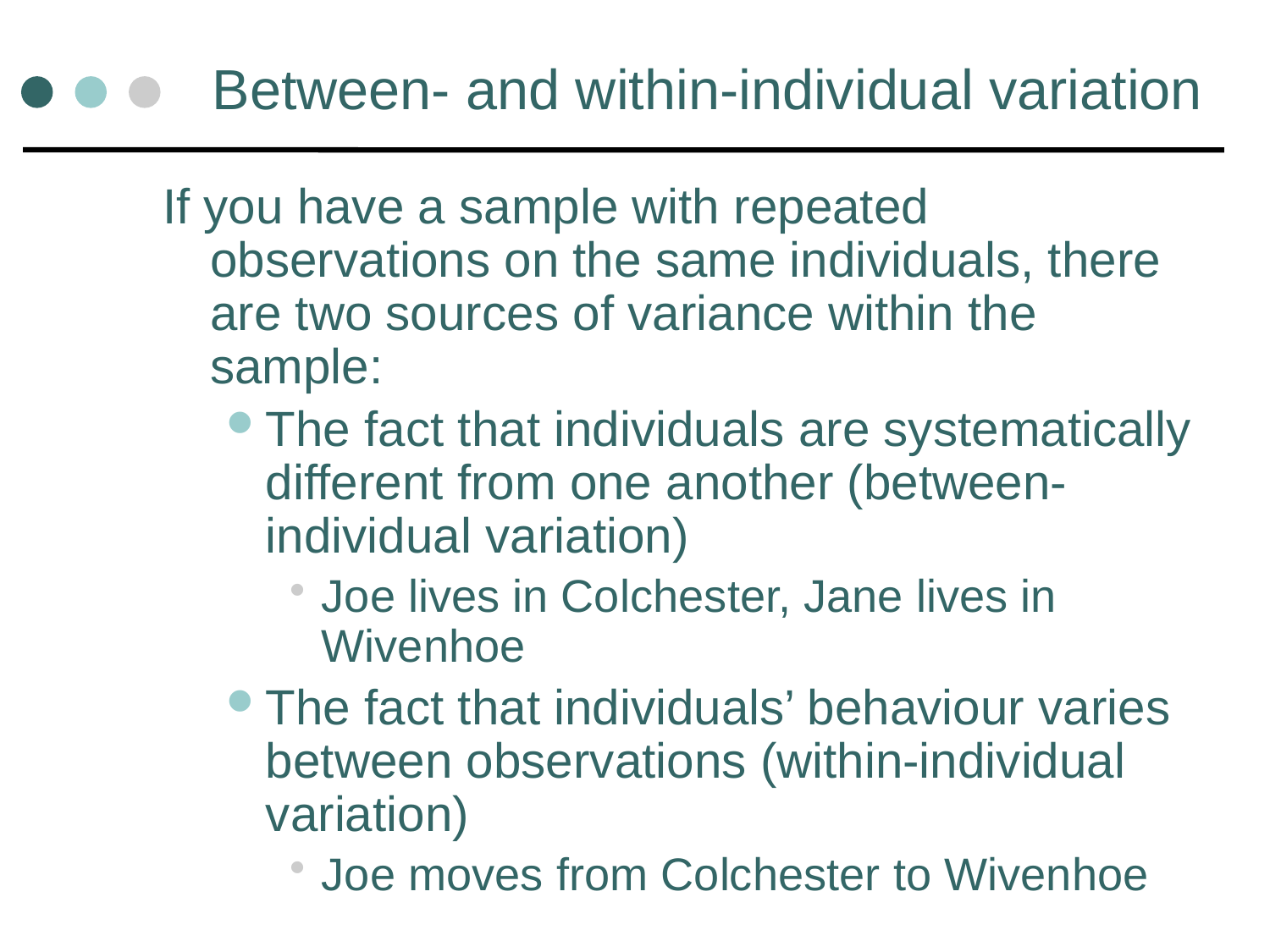

# Between- and within-individual variation
If you have a sample with repeated observations on the same individuals, there are two sources of variance within the sample:
The fact that individuals are systematically different from one another (between-individual variation)
Joe lives in Colchester, Jane lives in Wivenhoe
The fact that individuals’ behaviour varies between observations (within-individual variation)
Joe moves from Colchester to Wivenhoe